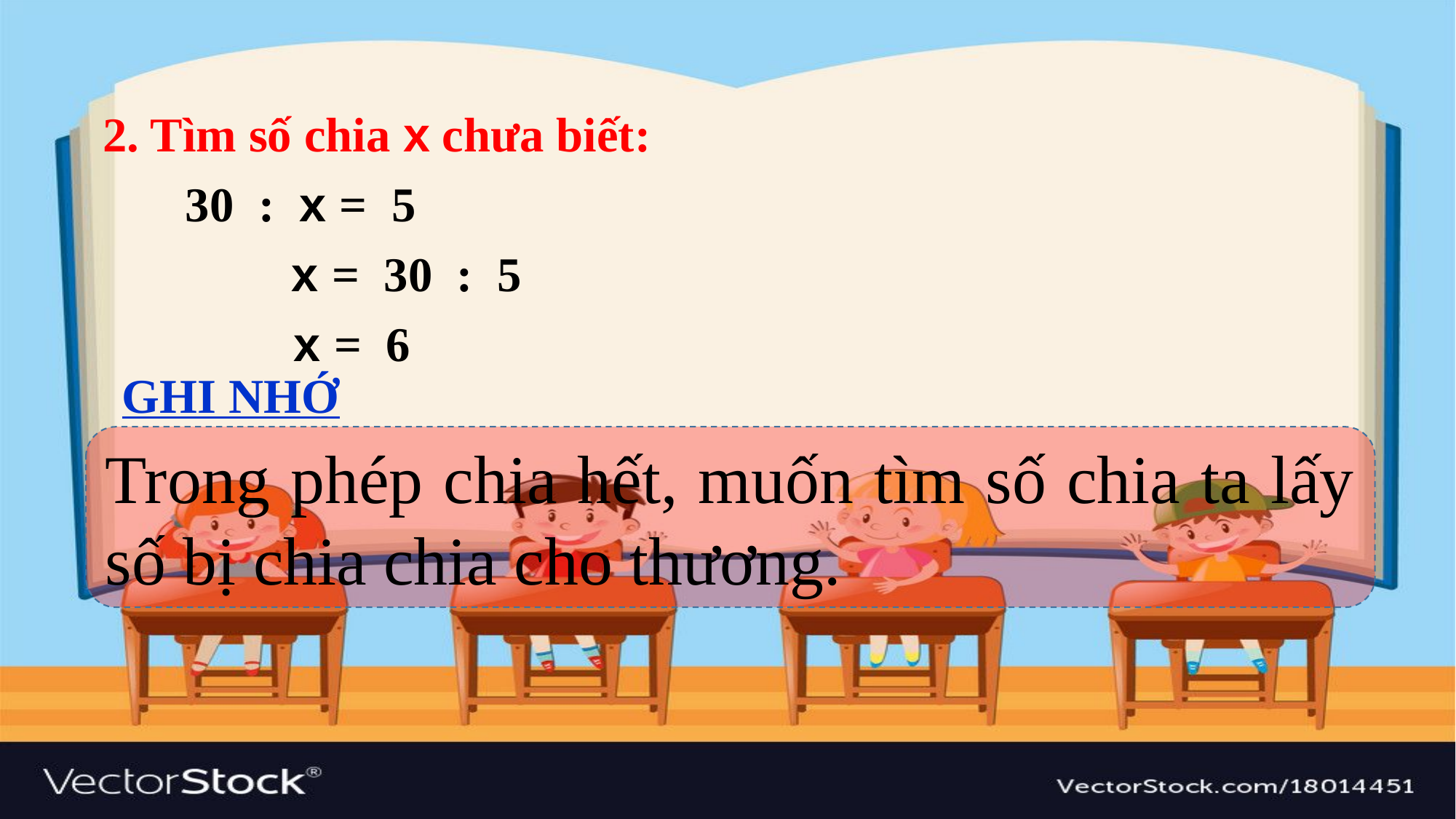

2. Tìm số chia x chưa biết:
30  :  x =  5
x =  30  :  5
x =  6
GHI NHỚ
Trong phép chia hết, muốn tìm số chia ta lấy số bị chia chia cho thương.